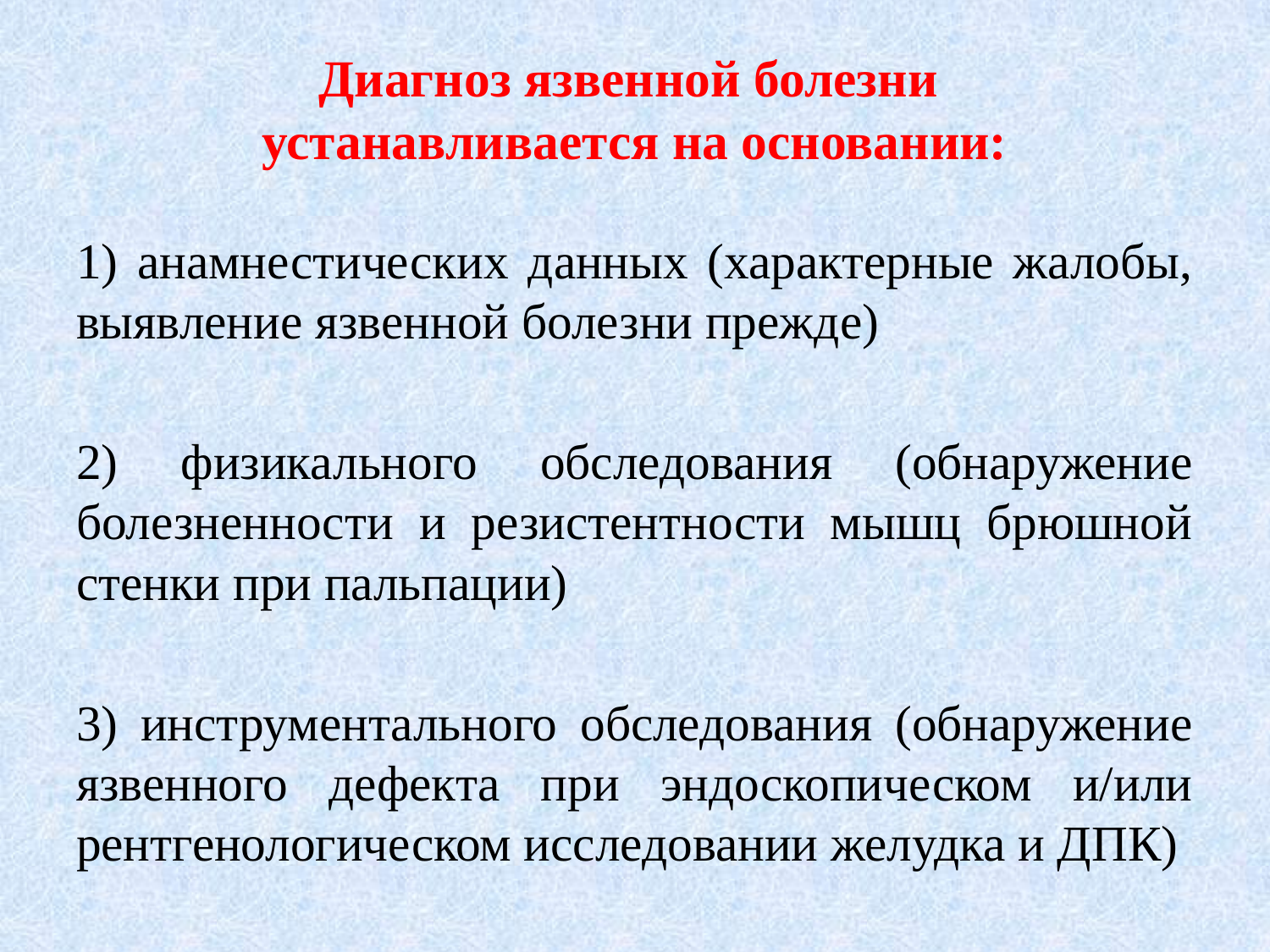

# Диагноз язвенной болезни устанавливается на основании:
1) анамнестических данных (характерные жалобы, выявление язвенной болезни прежде)

2) физикального обследования (обнаружение болезненности и резистентности мышц брюшной стенки при пальпации)

3) инструментального обследования (обнаружение язвенного дефекта при эндоскопическом и/или рентгенологическом исследовании желудка и ДПК)